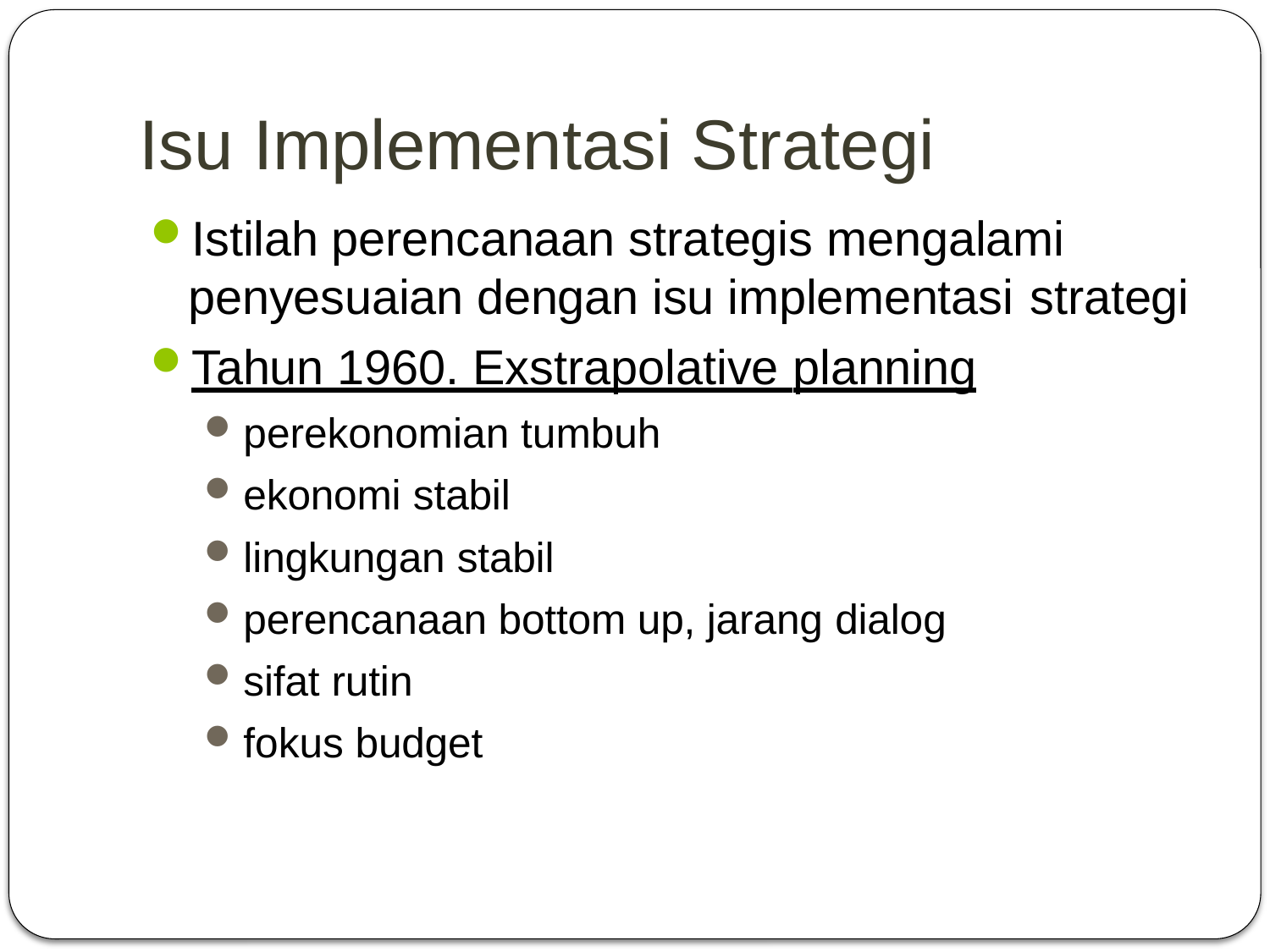

# Isu Implementasi Strategi
Istilah perencanaan strategis mengalami  penyesuaian dengan isu implementasi strategi
Tahun 1960. Exstrapolative planning
perekonomian tumbuh
ekonomi stabil
lingkungan stabil
perencanaan bottom up, jarang dialog
sifat rutin
fokus budget